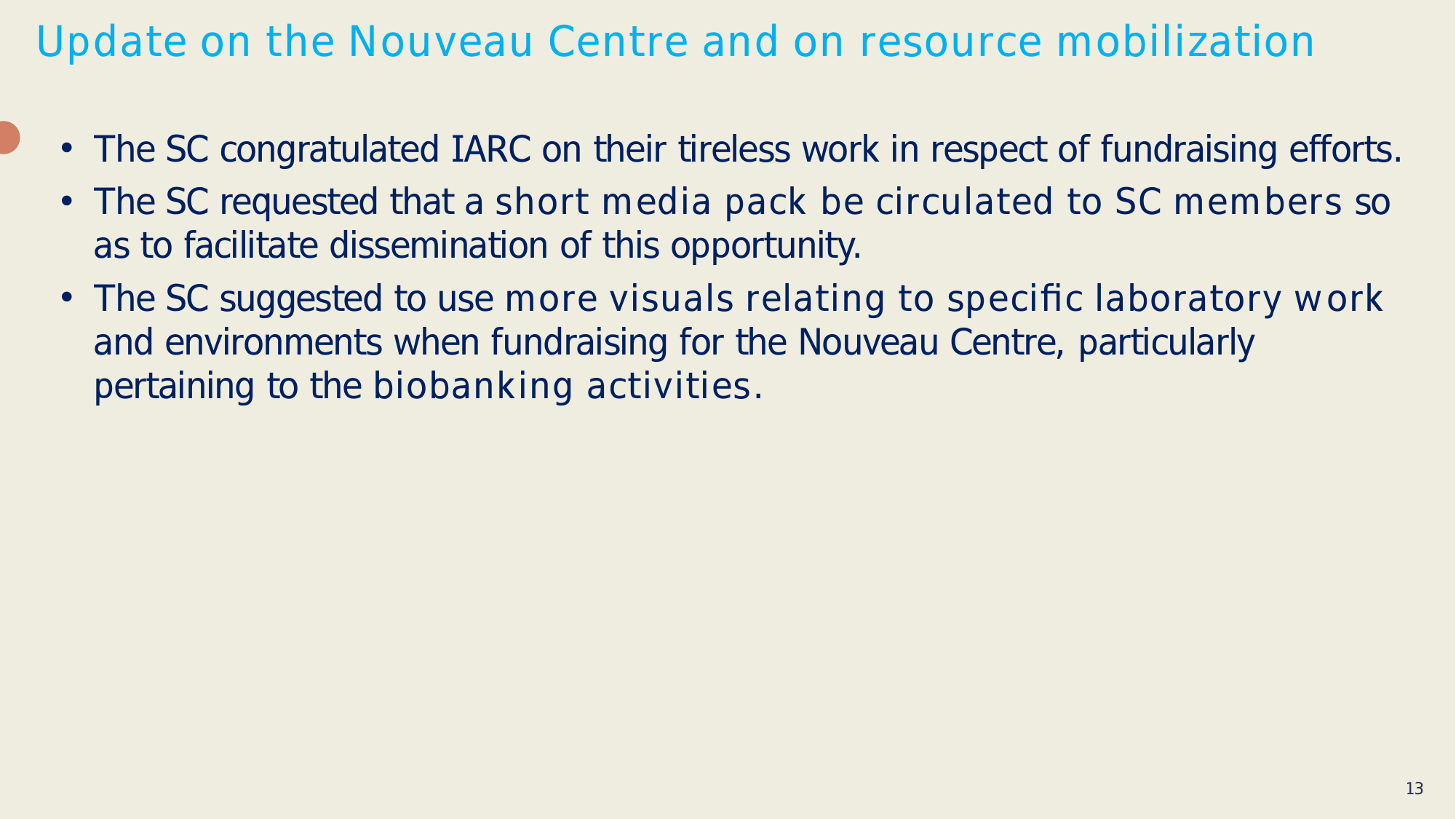

Update on the Nouveau Centre and on resource mobilization
The SC congratulated IARC on their tireless work in respect of fundraising efforts.
The SC requested that a short media pack be circulated to SC members so as to facilitate dissemination of this opportunity.
The SC suggested to use more visuals relating to specific laboratory work and environments when fundraising for the Nouveau Centre, particularly pertaining to the biobanking activities.

13